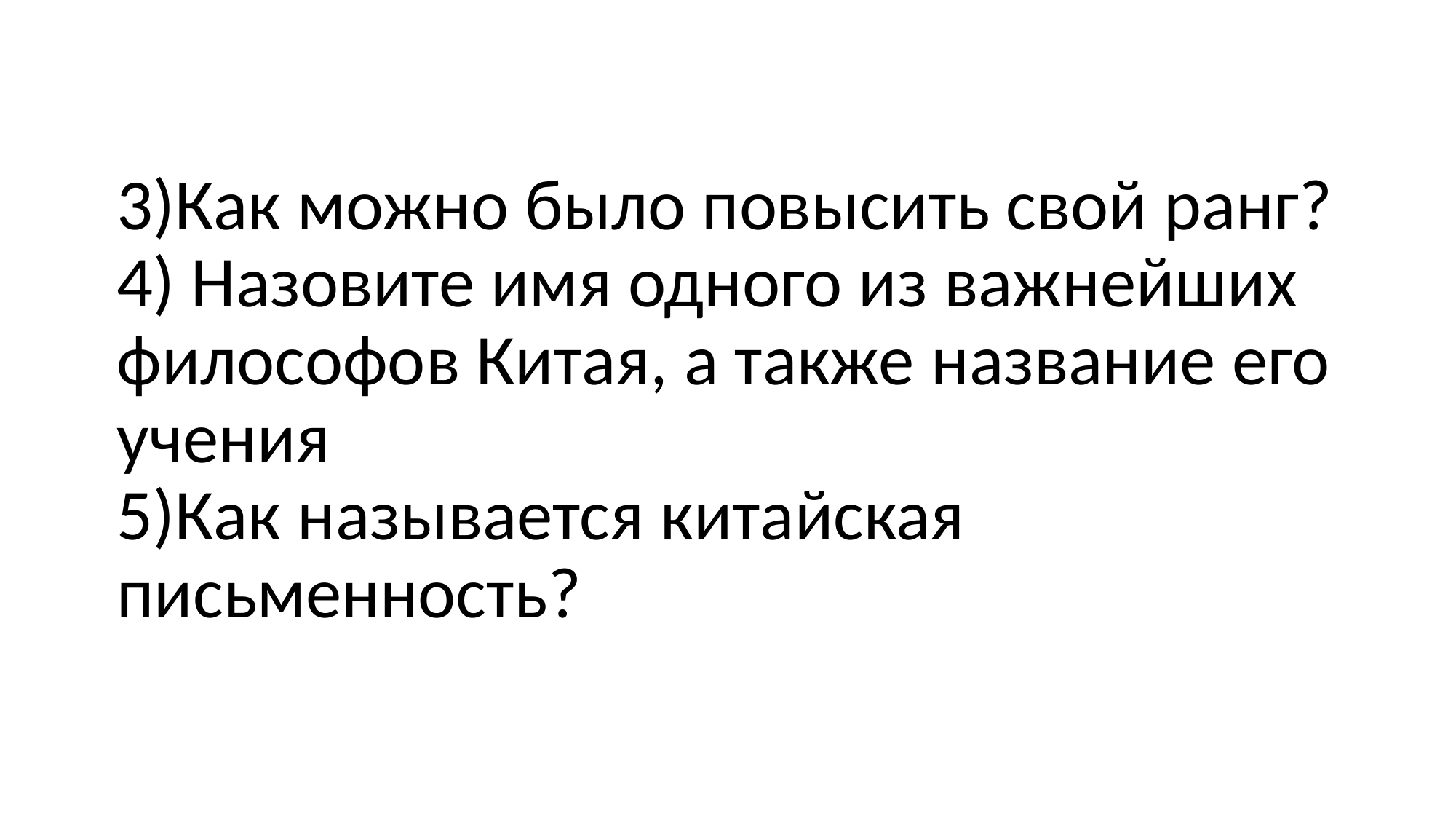

# 3)Как можно было повысить свой ранг? 4) Назовите имя одного из важнейших философов Китая, а также название его учения 5)Как называется китайская письменность?